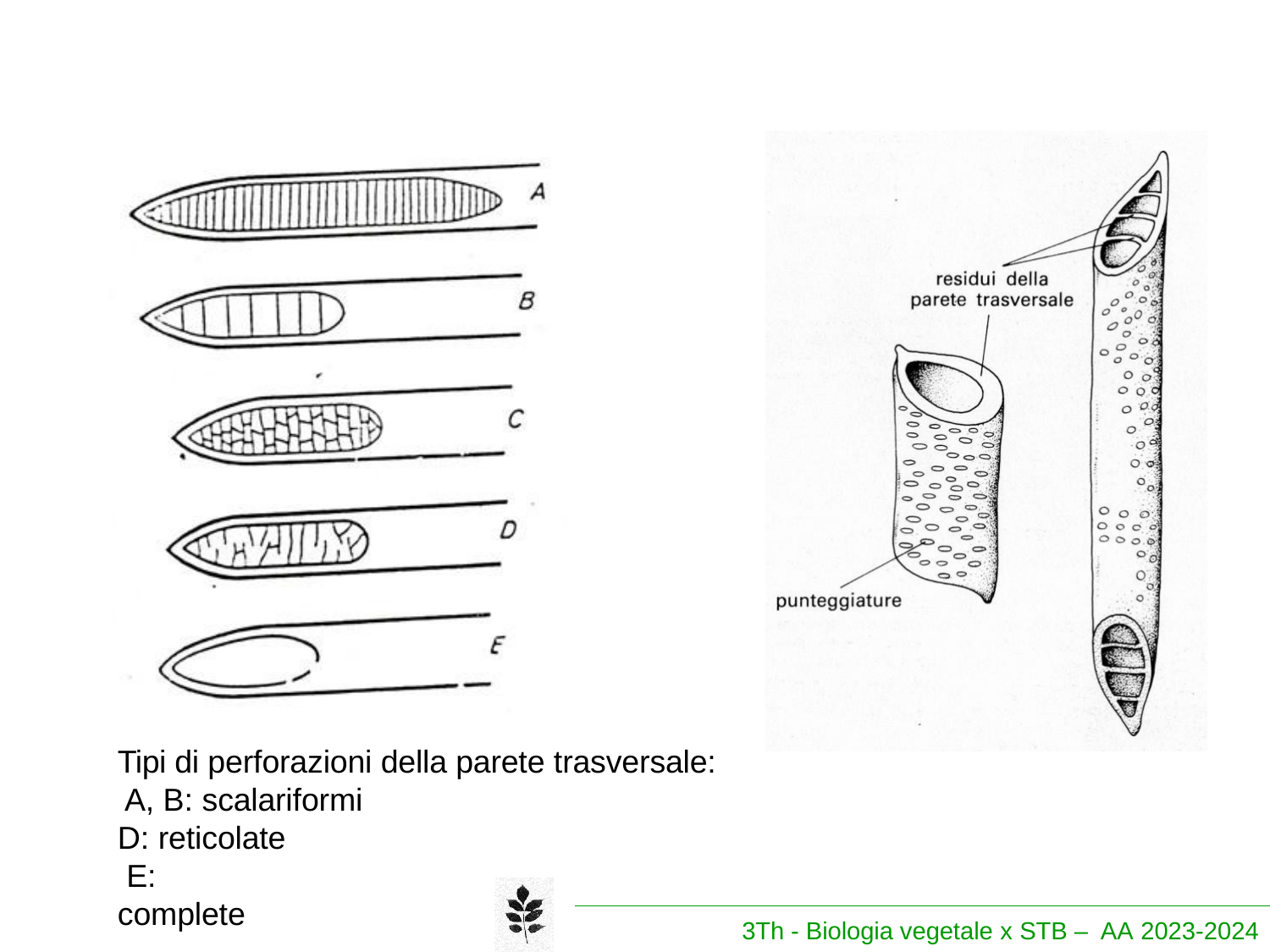

Tipi di perforazioni della parete trasversale:  A, B: scalariformi
D: reticolate  E: complete

3Th - Biologia vegetale x STB –  AA 2023-2024